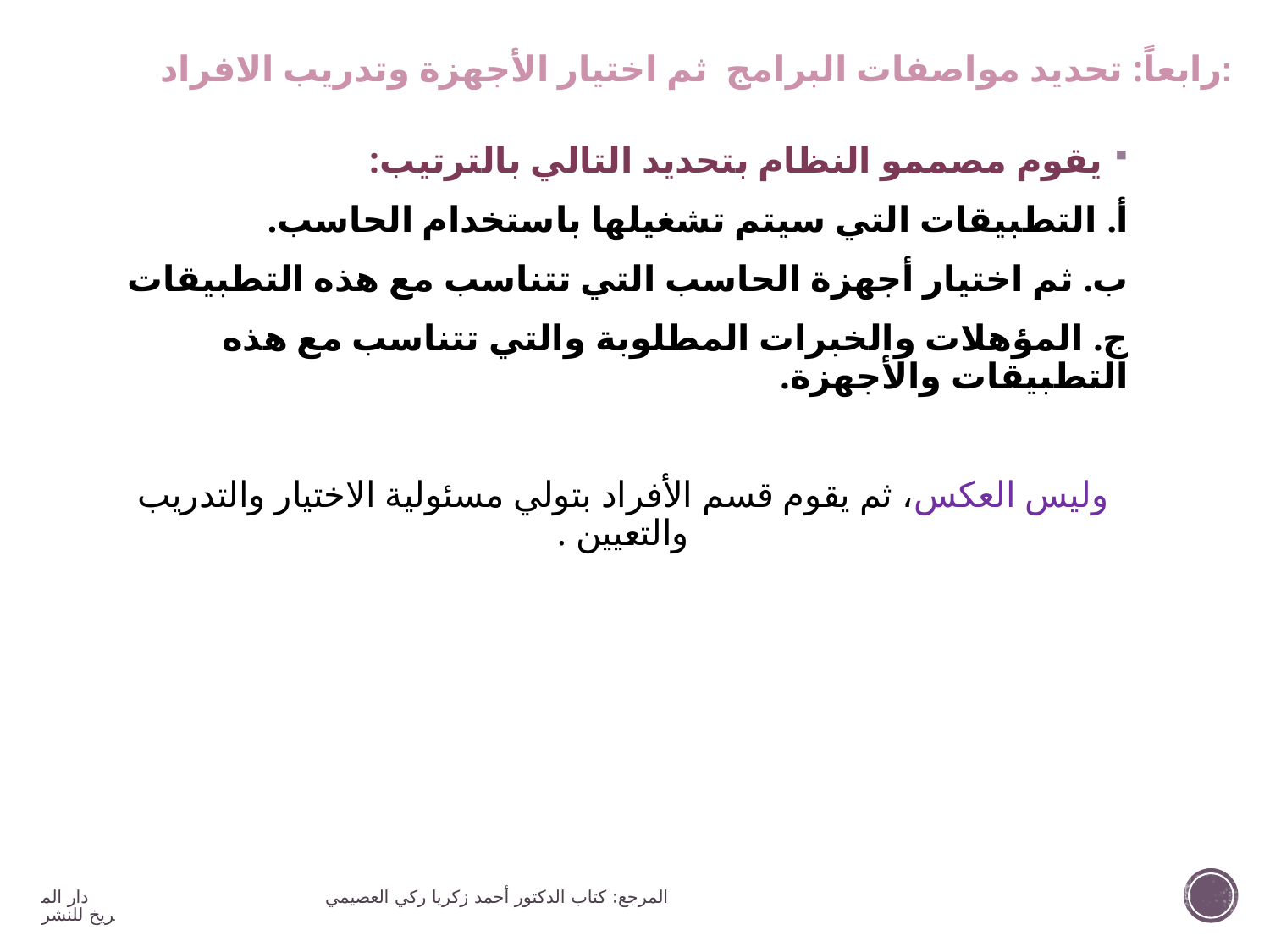

# رابعاً: تحديد مواصفات البرامج  ثم اختيار الأجهزة وتدريب الافراد:
يقوم مصممو النظام بتحديد التالي بالترتيب:
أ. التطبيقات التي سيتم تشغيلها باستخدام الحاسب.
ب. ثم اختيار أجهزة الحاسب التي تتناسب مع هذه التطبيقات
ج. المؤهلات والخبرات المطلوبة والتي تتناسب مع هذه التطبيقات والأجهزة.

وليس العكس، ثم يقوم قسم الأفراد بتولي مسئولية الاختيار والتدريب والتعيين .
المرجع: كتاب الدكتور أحمد زكريا ركي العصيمي                                           دار المريخ للنشر